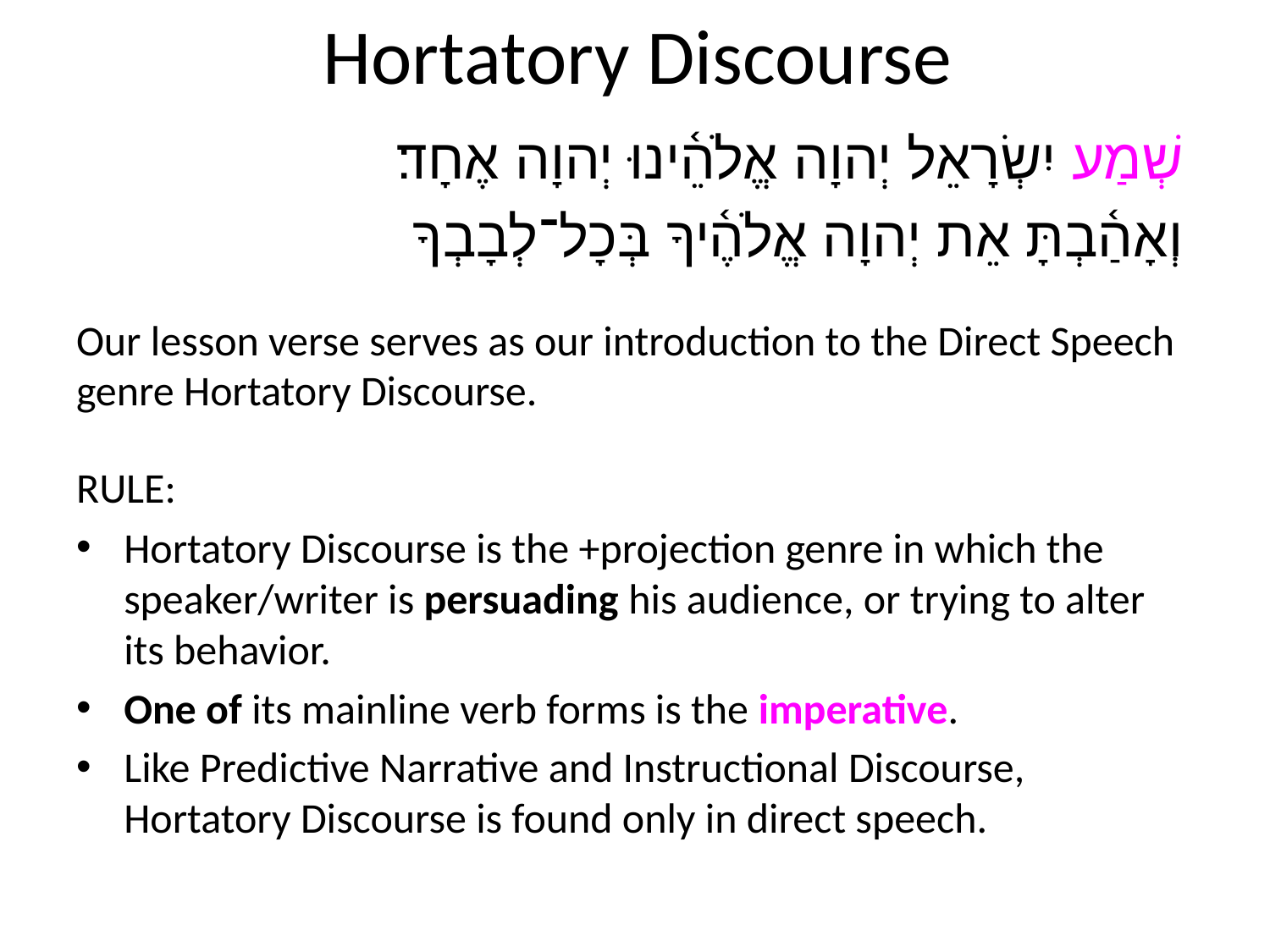

# Hortatory Discourse
שְׁמַע יִשְׂרָאֵל יְהוָה אֱלֹהֵ֫ינוּ יְהוָה אֶחָד׃
וְאָהַ֫בְתָּ אֵת יְהוָה אֱלֹהֶ֫יךָ בְּכָל־לְבָבְךָ
Our lesson verse serves as our introduction to the Direct Speech genre Hortatory Discourse.
RULE:
Hortatory Discourse is the +projection genre in which the speaker/writer is persuading his audience, or trying to alter its behavior.
One of its mainline verb forms is the imperative.
Like Predictive Narrative and Instructional Discourse, Hortatory Discourse is found only in direct speech.